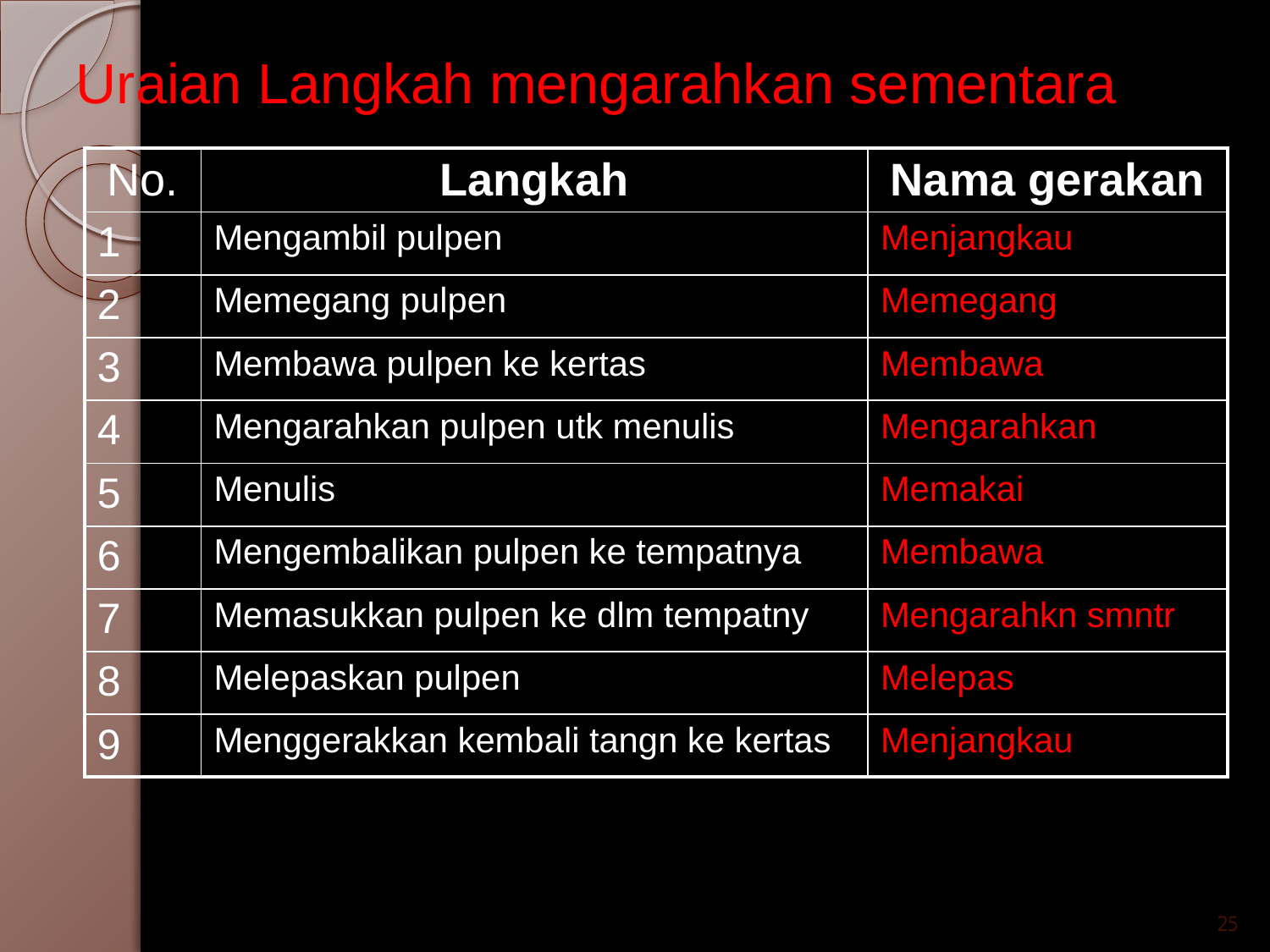

# Uraian Langkah mengarahkan sementara
| No. | Langkah | Nama gerakan |
| --- | --- | --- |
| 1 | Mengambil pulpen | Menjangkau |
| 2 | Memegang pulpen | Memegang |
| 3 | Membawa pulpen ke kertas | Membawa |
| 4 | Mengarahkan pulpen utk menulis | Mengarahkan |
| 5 | Menulis | Memakai |
| 6 | Mengembalikan pulpen ke tempatnya | Membawa |
| 7 | Memasukkan pulpen ke dlm tempatny | Mengarahkn smntr |
| 8 | Melepaskan pulpen | Melepas |
| 9 | Menggerakkan kembali tangn ke kertas | Menjangkau |

25